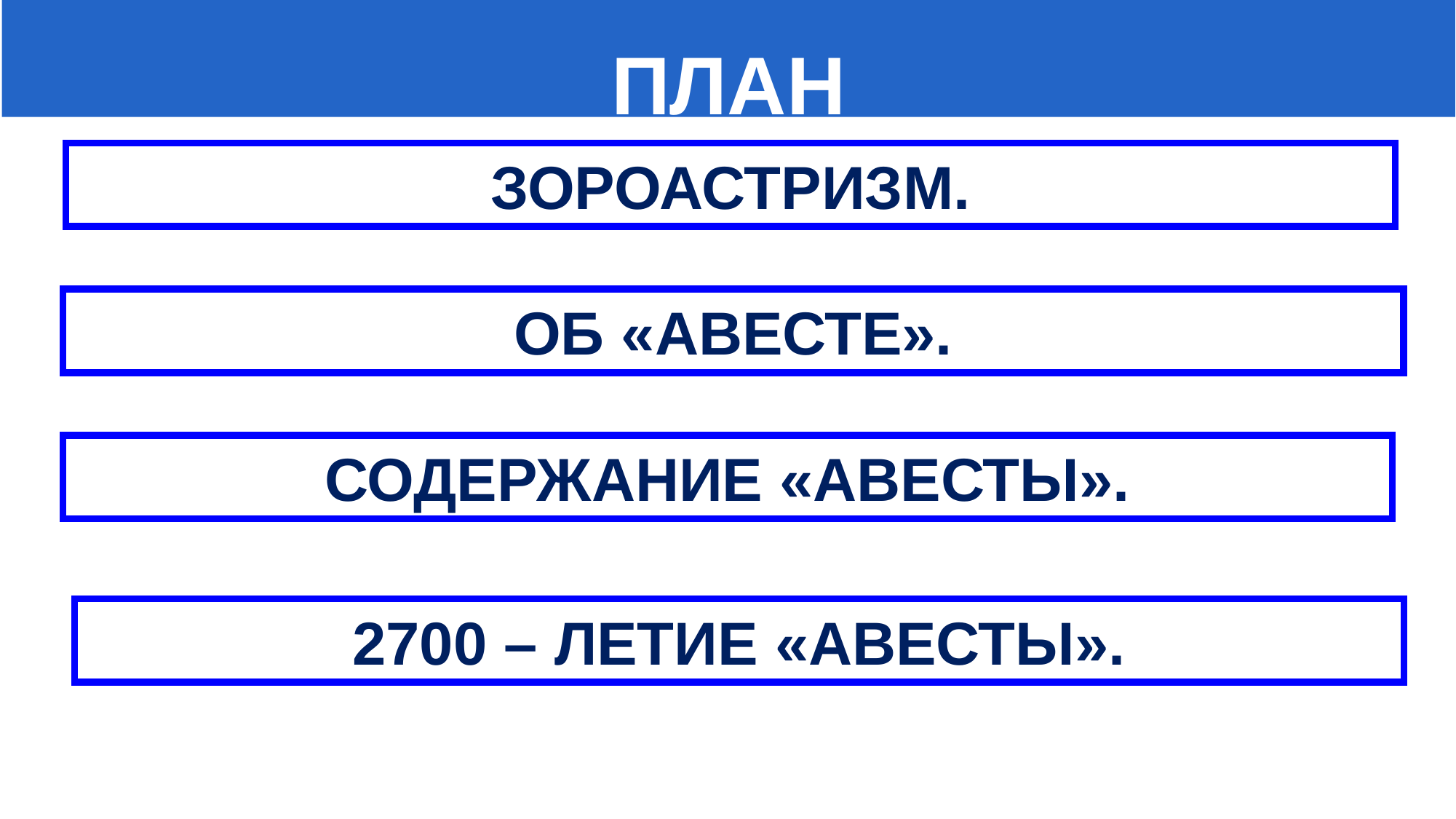

ПЛАН
ЗОРОАСТРИЗМ.
ОБ «АВЕСТЕ».
СОДЕРЖАНИЕ «АВЕСТЫ».
2700 – ЛЕТИЕ «АВЕСТЫ».